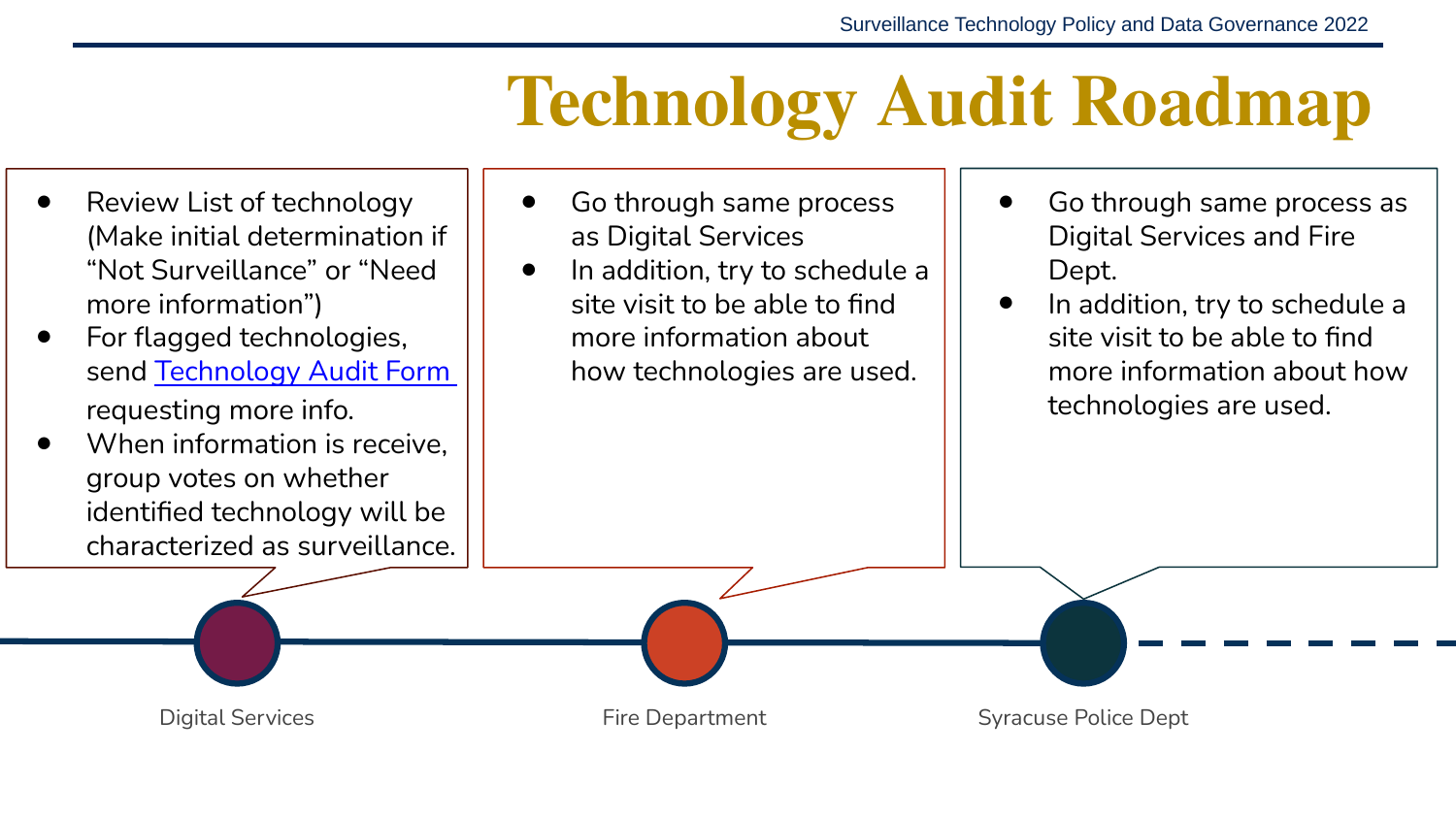

# Technology Audit Roadmap

Review List of technology (Make initial determination if “Not Surveillance” or “Need more information”)
For flagged technologies, send Technology Audit Form requesting more info.
When information is receive, group votes on whether identified technology will be characterized as surveillance.

Go through same process as Digital Services
In addition, try to schedule a site visit to be able to find more information about how technologies are used.

Go through same process as Digital Services and Fire Dept.
In addition, try to schedule a site visit to be able to find more information about how technologies are used.

Digital Services
Fire Department
Syracuse Police Dept